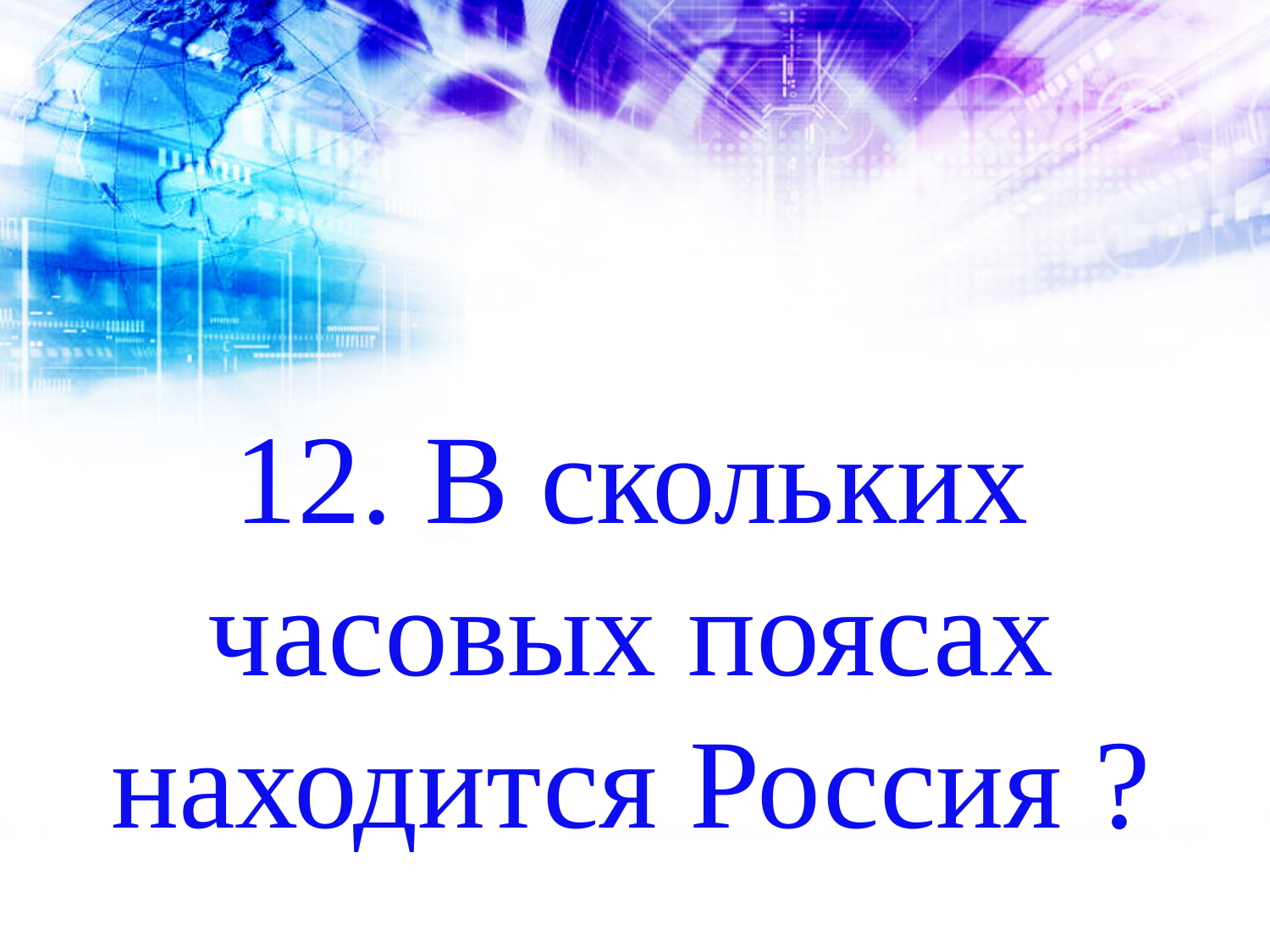

# 12. В скольких часовых поясах находится Россия ?